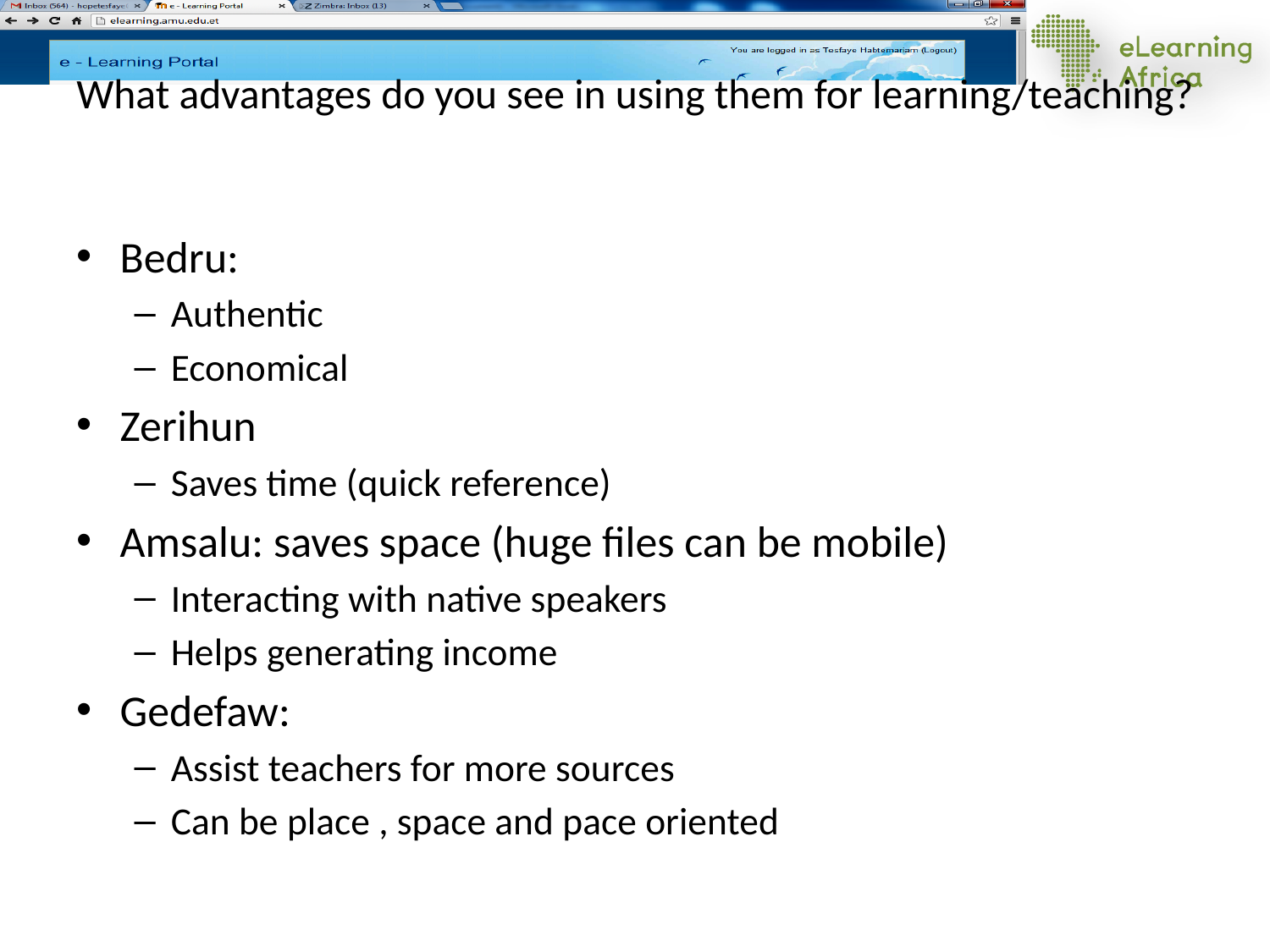

# What advantages do you see in using them for learning/teaching?
Bedru:
Authentic
Economical
Zerihun
Saves time (quick reference)
Amsalu: saves space (huge files can be mobile)
Interacting with native speakers
Helps generating income
Gedefaw:
Assist teachers for more sources
Can be place , space and pace oriented